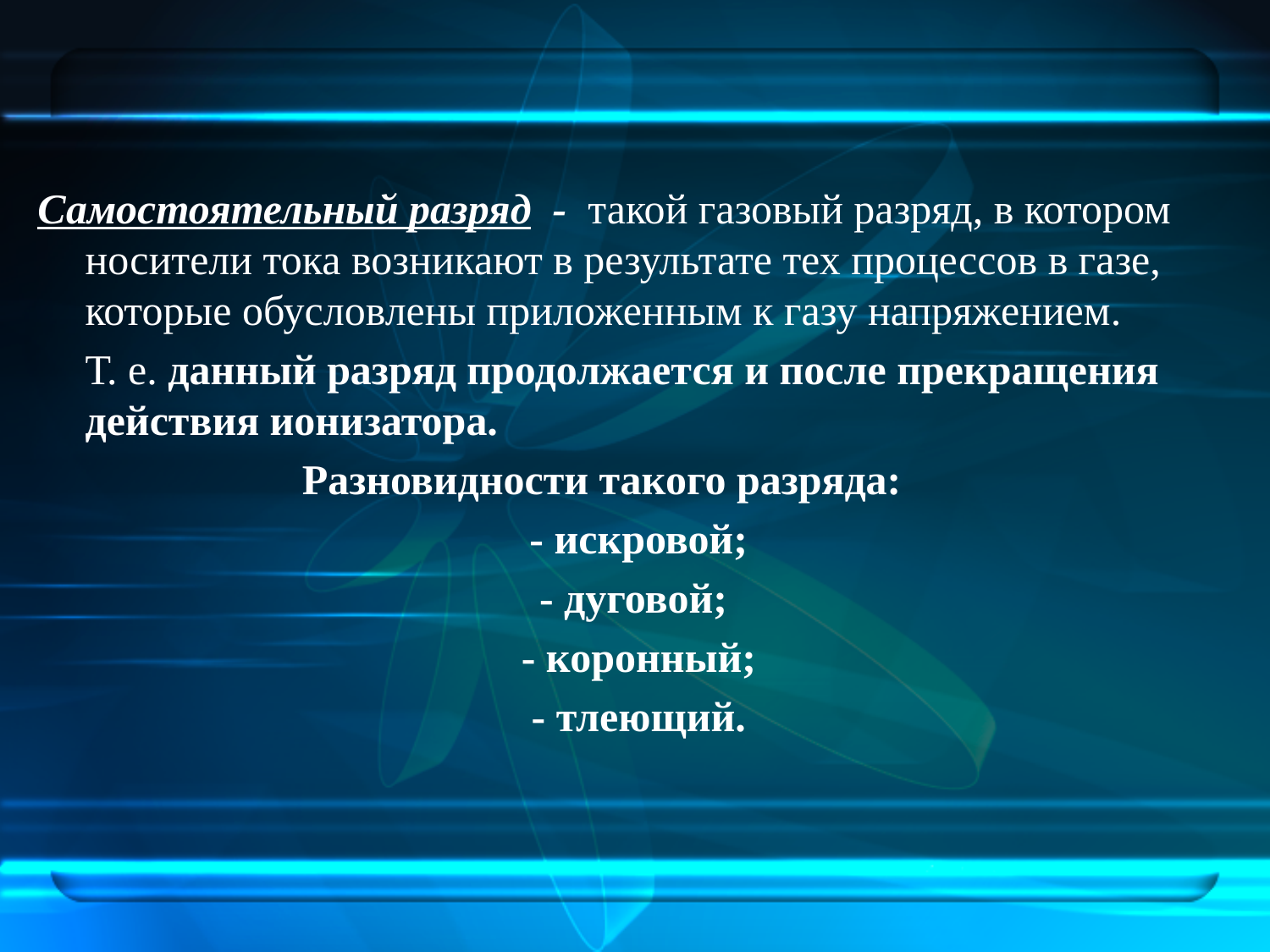

Самостоятельный разряд  -  такой газовый разряд, в котором носители тока возникают в результате тех процессов в газе, которые обусловлены приложенным к газу напряжением.
	Т. е. данный разряд продолжается и после прекращения действия ионизатора.
                         Разновидности такого разряда:
  - искровой;
 - дуговой;
  - коронный;
  - тлеющий.

#